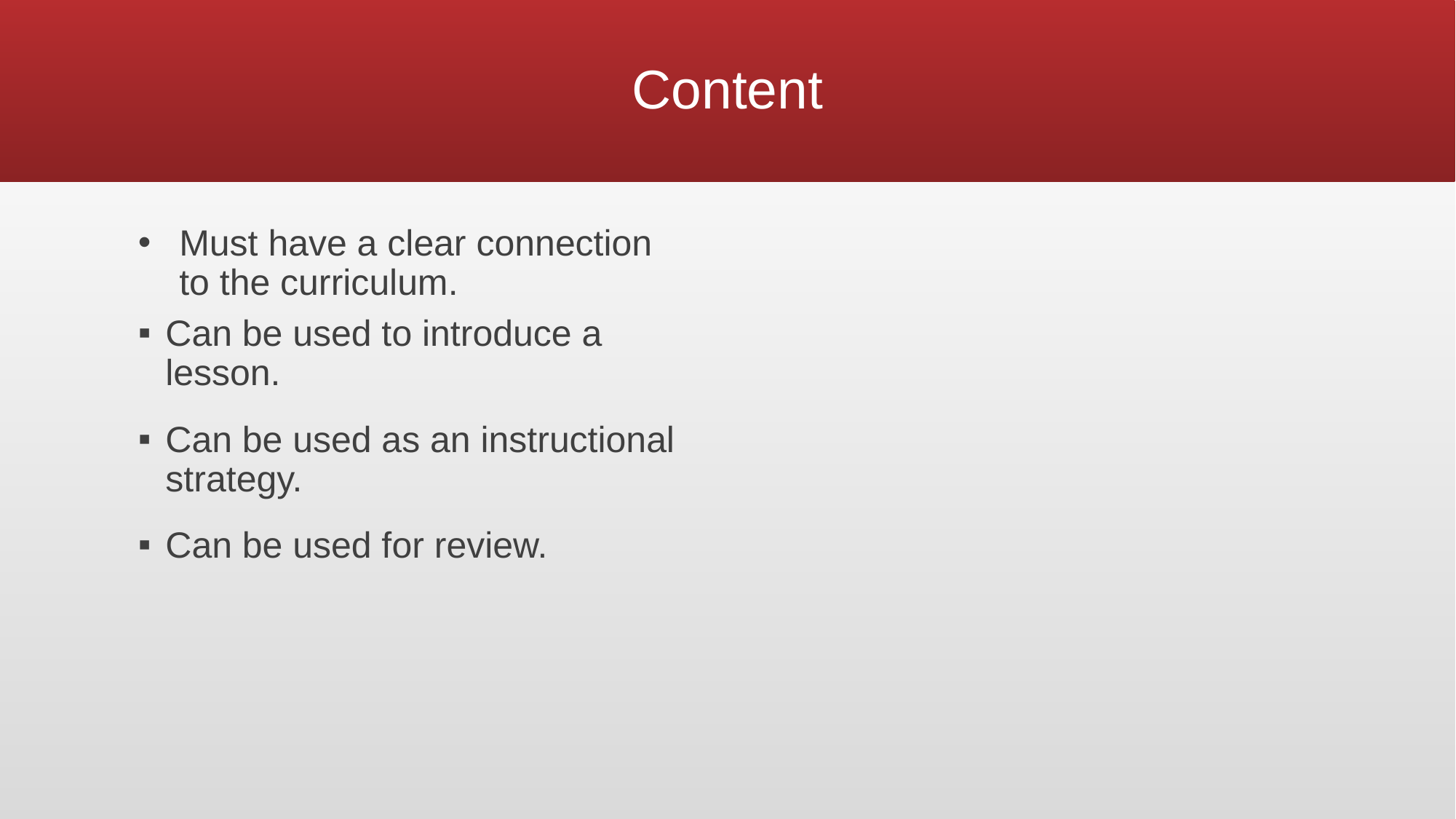

# Content
Must have a clear connection to the curriculum.
Can be used to introduce a lesson.
Can be used as an instructional strategy.
Can be used for review.